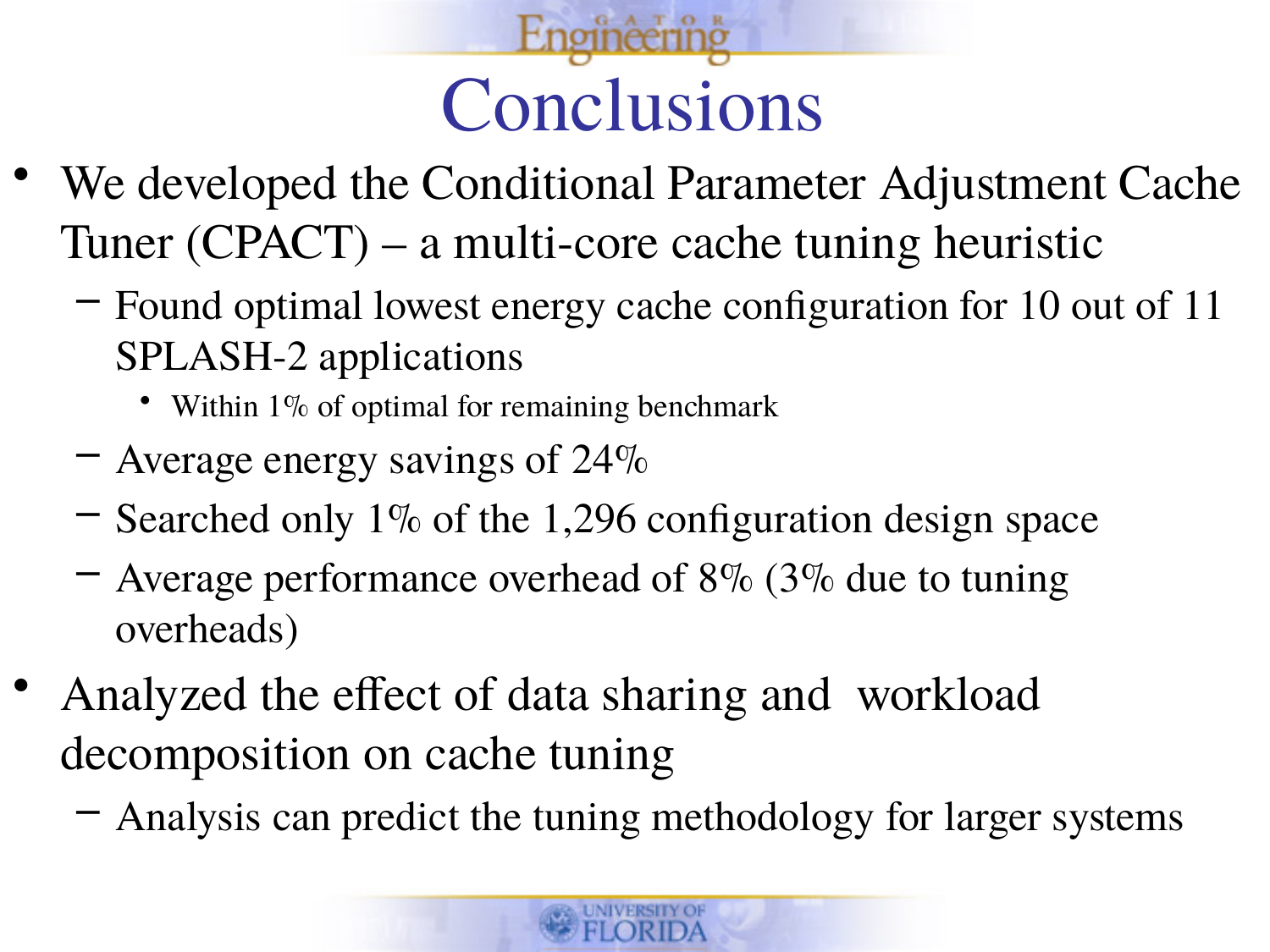

# Conclusions
We developed the Conditional Parameter Adjustment Cache Tuner (CPACT) – a multi-core cache tuning heuristic
Found optimal lowest energy cache configuration for 10 out of 11 SPLASH-2 applications
Within 1% of optimal for remaining benchmark
Average energy savings of 24%
Searched only 1% of the 1,296 configuration design space
Average performance overhead of 8% (3% due to tuning overheads)
Analyzed the effect of data sharing and  workload decomposition on cache tuning
Analysis can predict the tuning methodology for larger systems